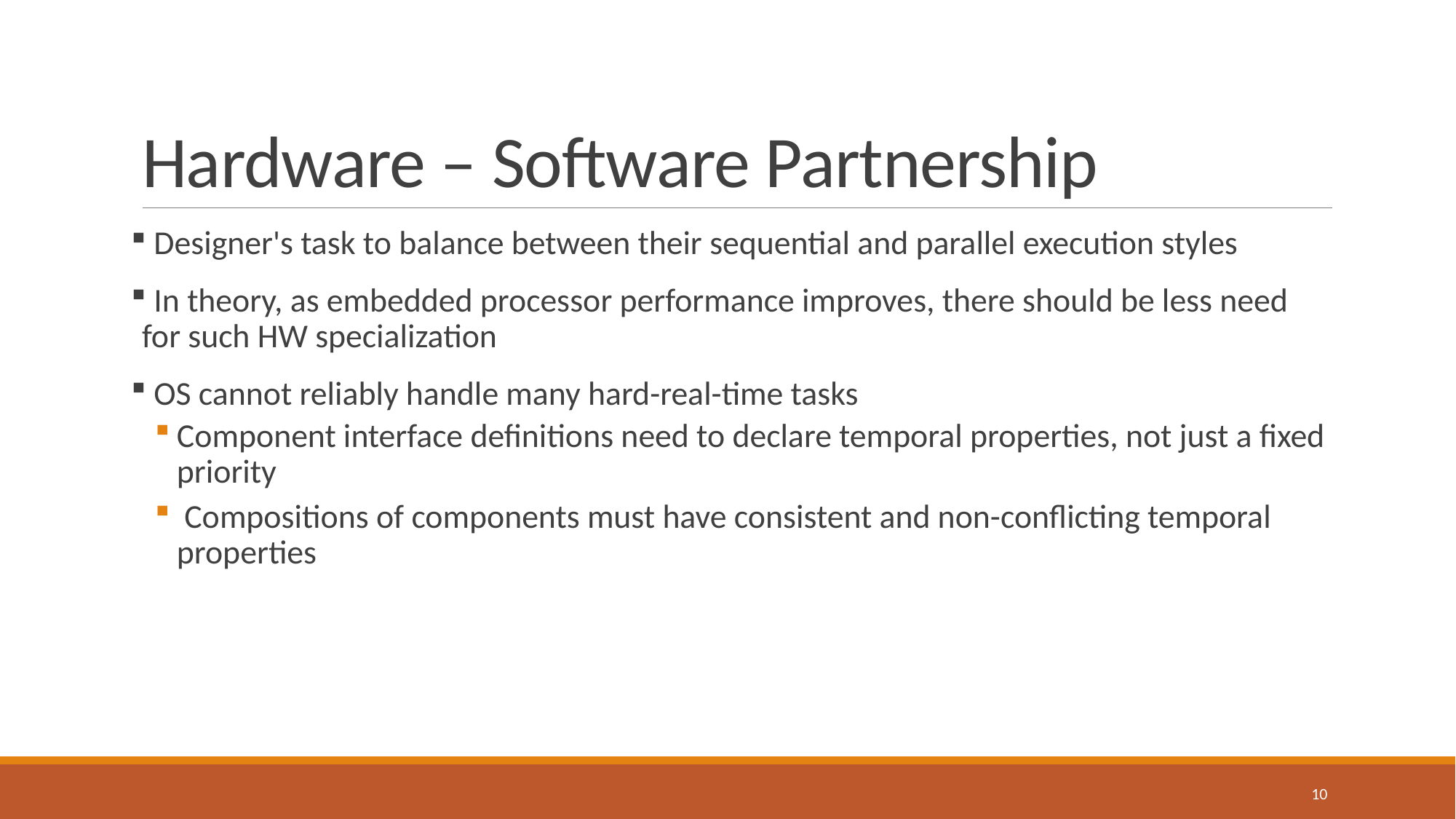

# Hardware – Software Partnership
 Designer's task to balance between their sequential and parallel execution styles
 In theory, as embedded processor performance improves, there should be less need for such HW specialization
 OS cannot reliably handle many hard-real-time tasks
Component interface definitions need to declare temporal properties, not just a fixed priority
 Compositions of components must have consistent and non-conflicting temporal properties
10